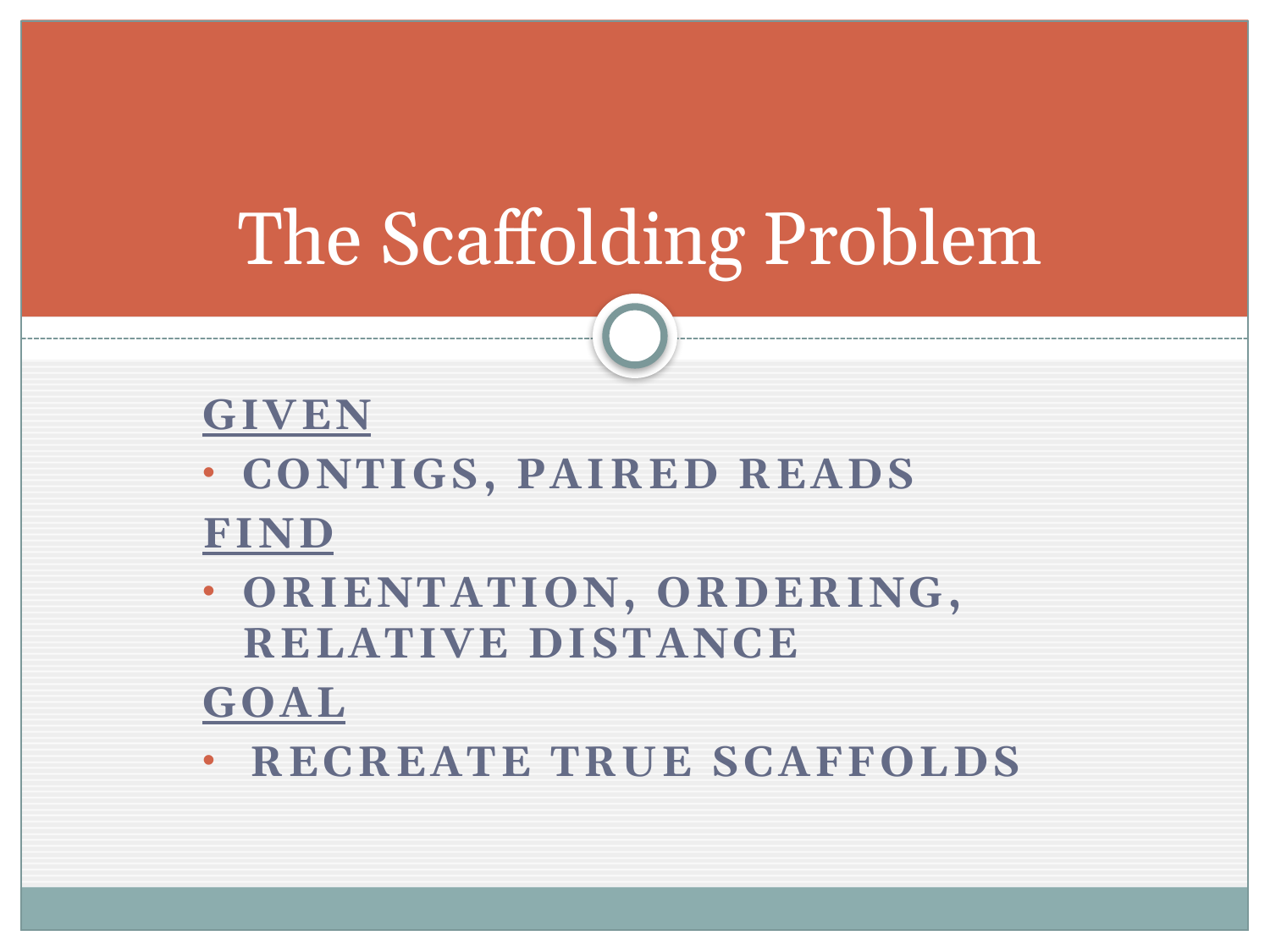

# The Scaffolding Problem
Given
Contigs, Paired reads
Find
Orientation, Ordering, Relative distance
Goal
Recreate true scaffolds